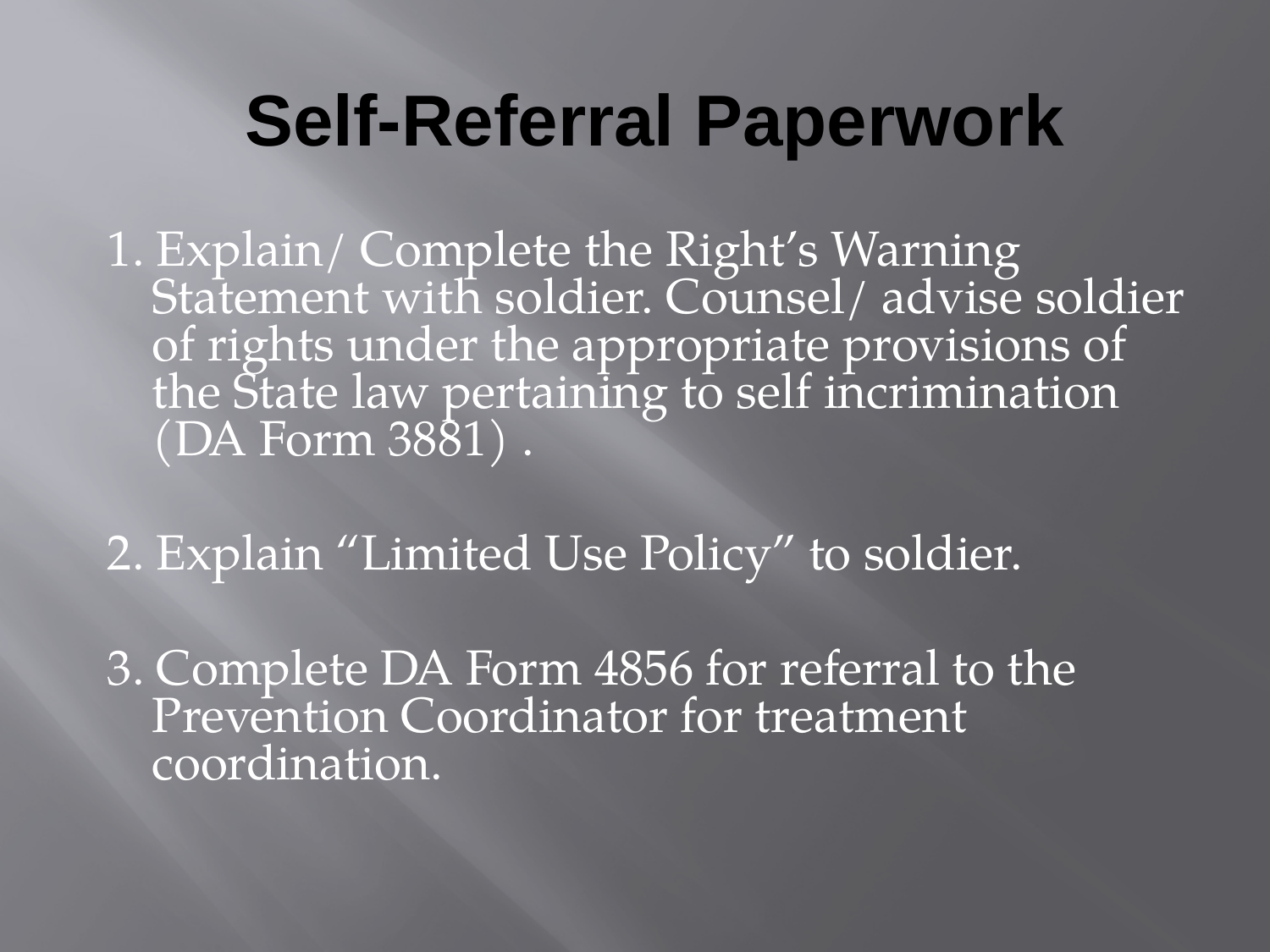

# Self-Referral Paperwork
 1. Explain/ Complete the Right’s Warning    Statement with soldier. Counsel/ advise soldier of rights under the appropriate provisions of the State law pertaining to self incrimination (DA Form 3881) .

 2. Explain “Limited Use Policy” to soldier.

 3. Complete DA Form 4856 for referral to the Prevention Coordinator for treatment coordination.